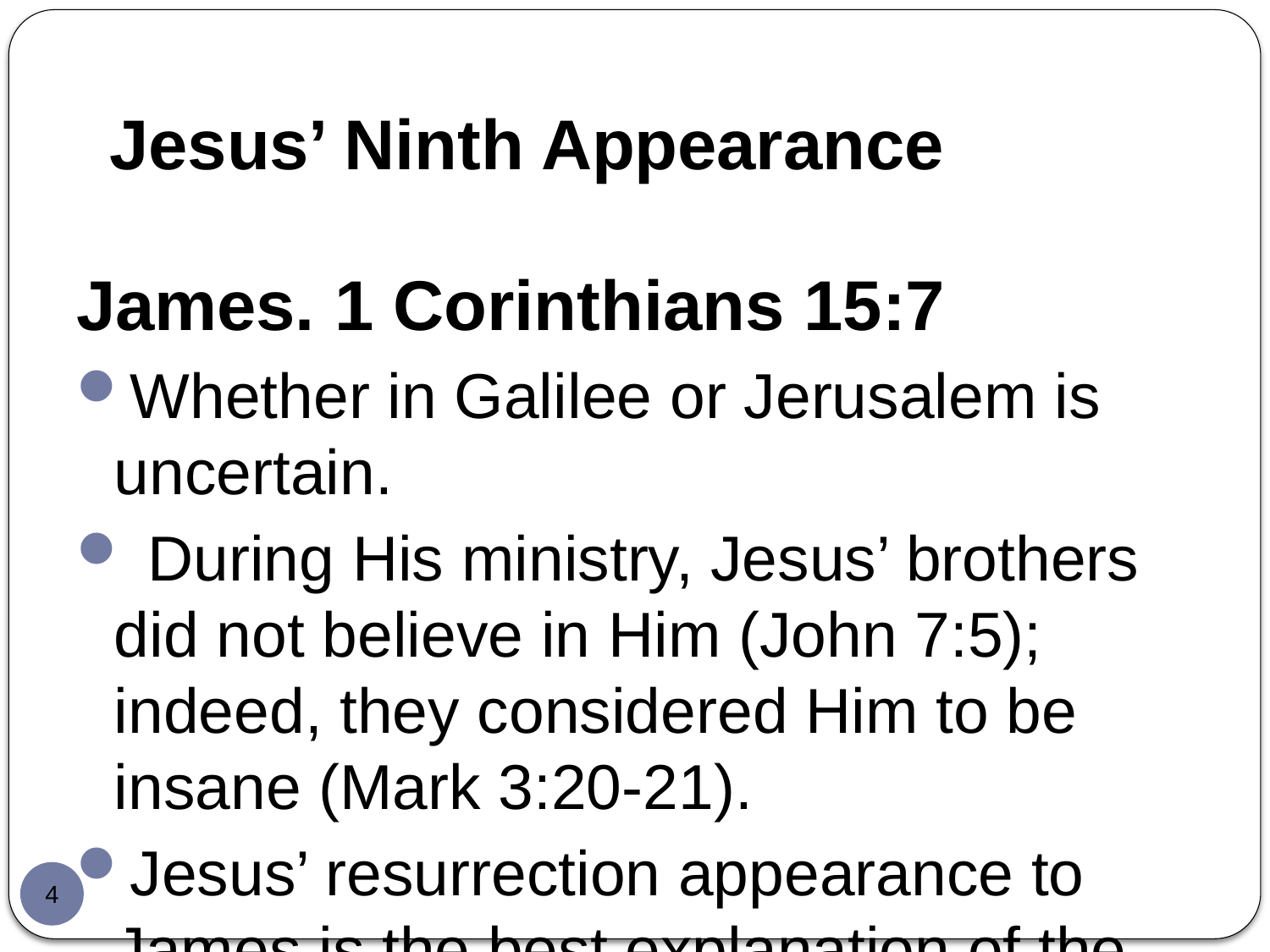

# Jesus’ Ninth Appearance
James. 1 Corinthians 15:7
Whether in Galilee or Jerusalem is uncertain.
 During His ministry, Jesus’ brothers did not believe in Him (John 7:5); indeed, they considered Him to be insane (Mark 3:20-21).
Jesus’ resurrection appearance to James is the best explanation of the change from unbelief to belief.
4